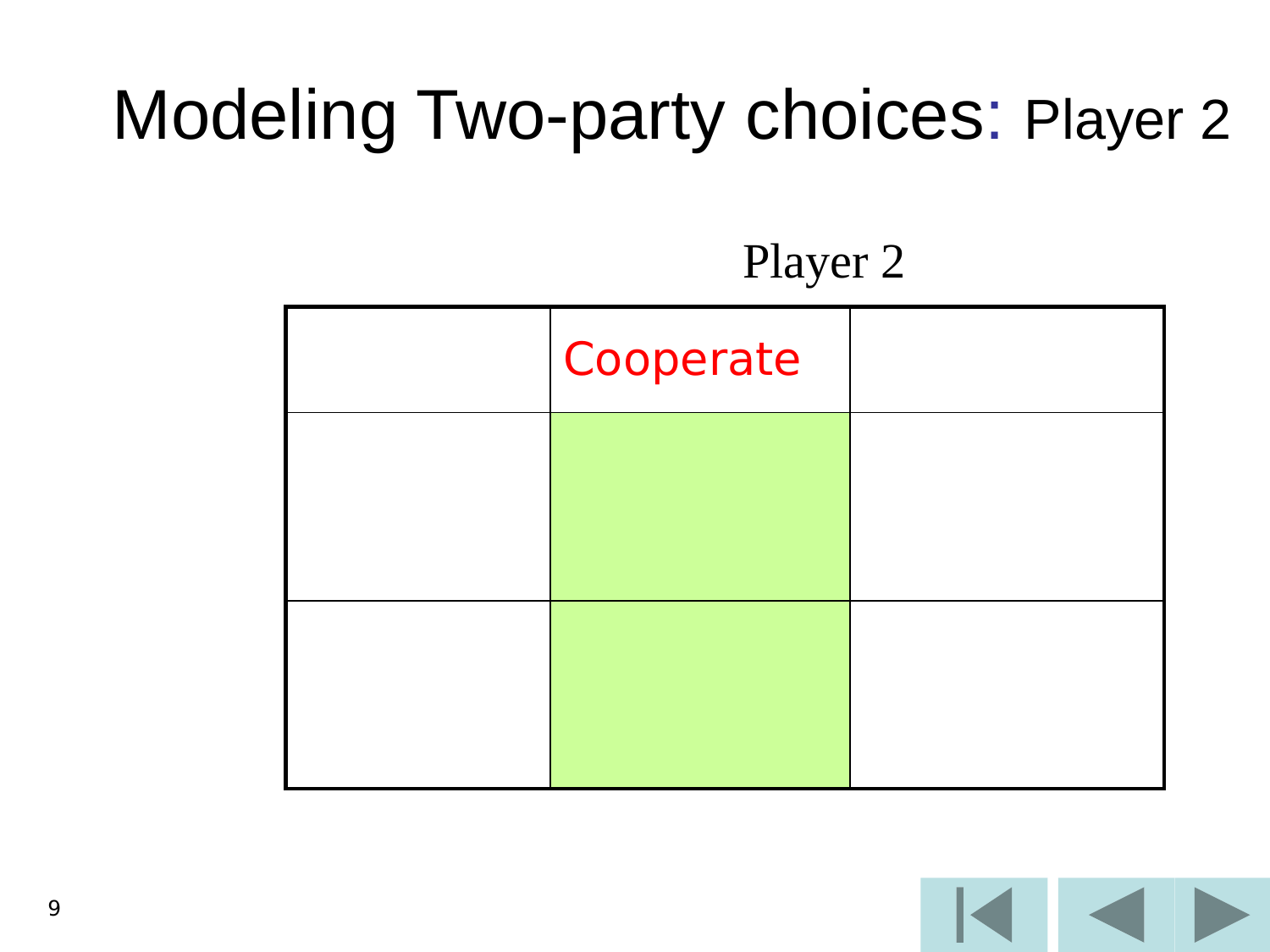

Modeling Two-party choices: Player 2
Player 2
|  | Cooperate |  |
| --- | --- | --- |
|  |  |  |
|  |  |  |

9